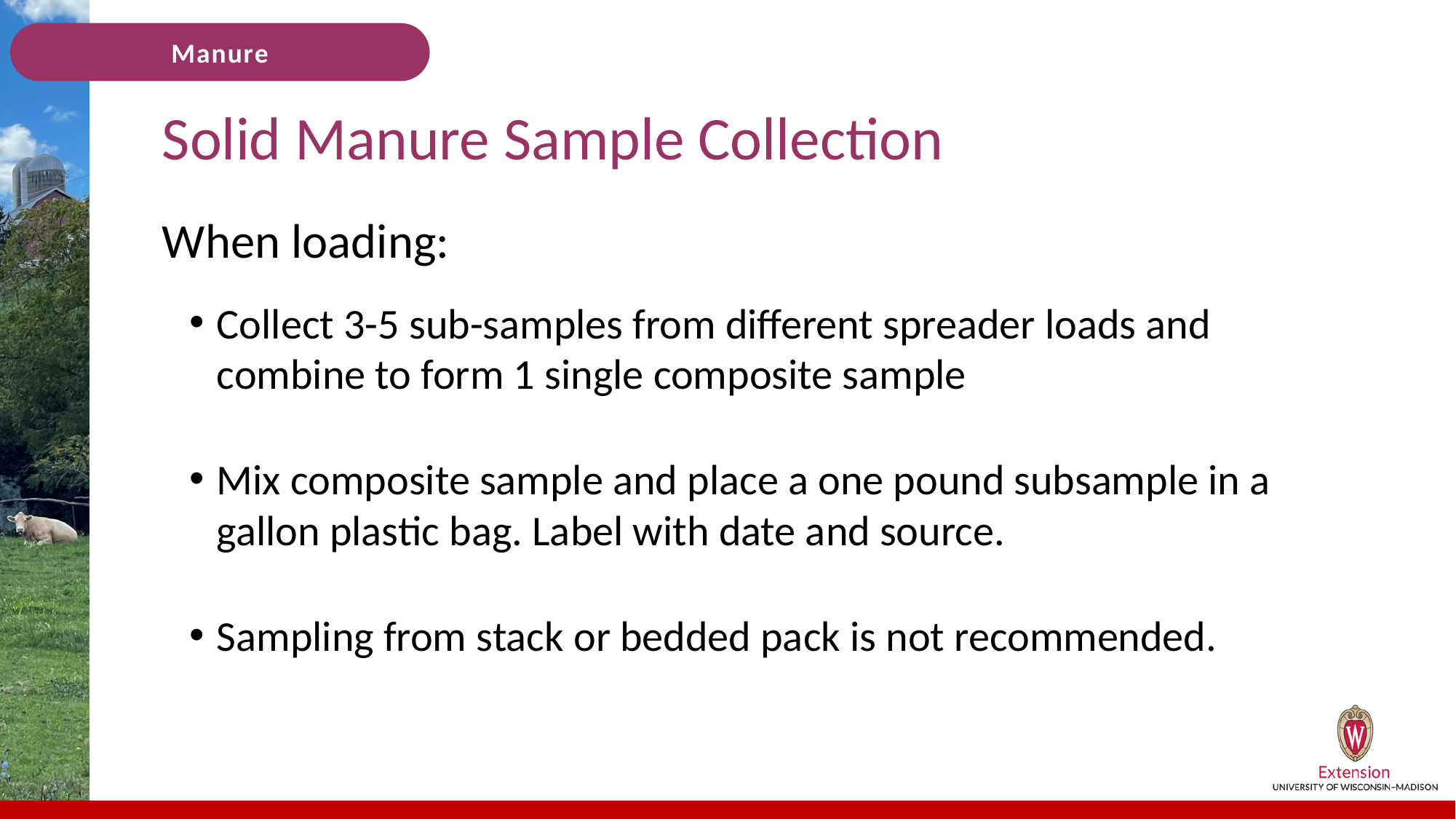

# Solid Manure Sample Collection
When loading:
Collect 3-5 sub-samples from different spreader loads and combine to form 1 single composite sample
Mix composite sample and place a one pound subsample in a gallon plastic bag. Label with date and source.
Sampling from stack or bedded pack is not recommended.